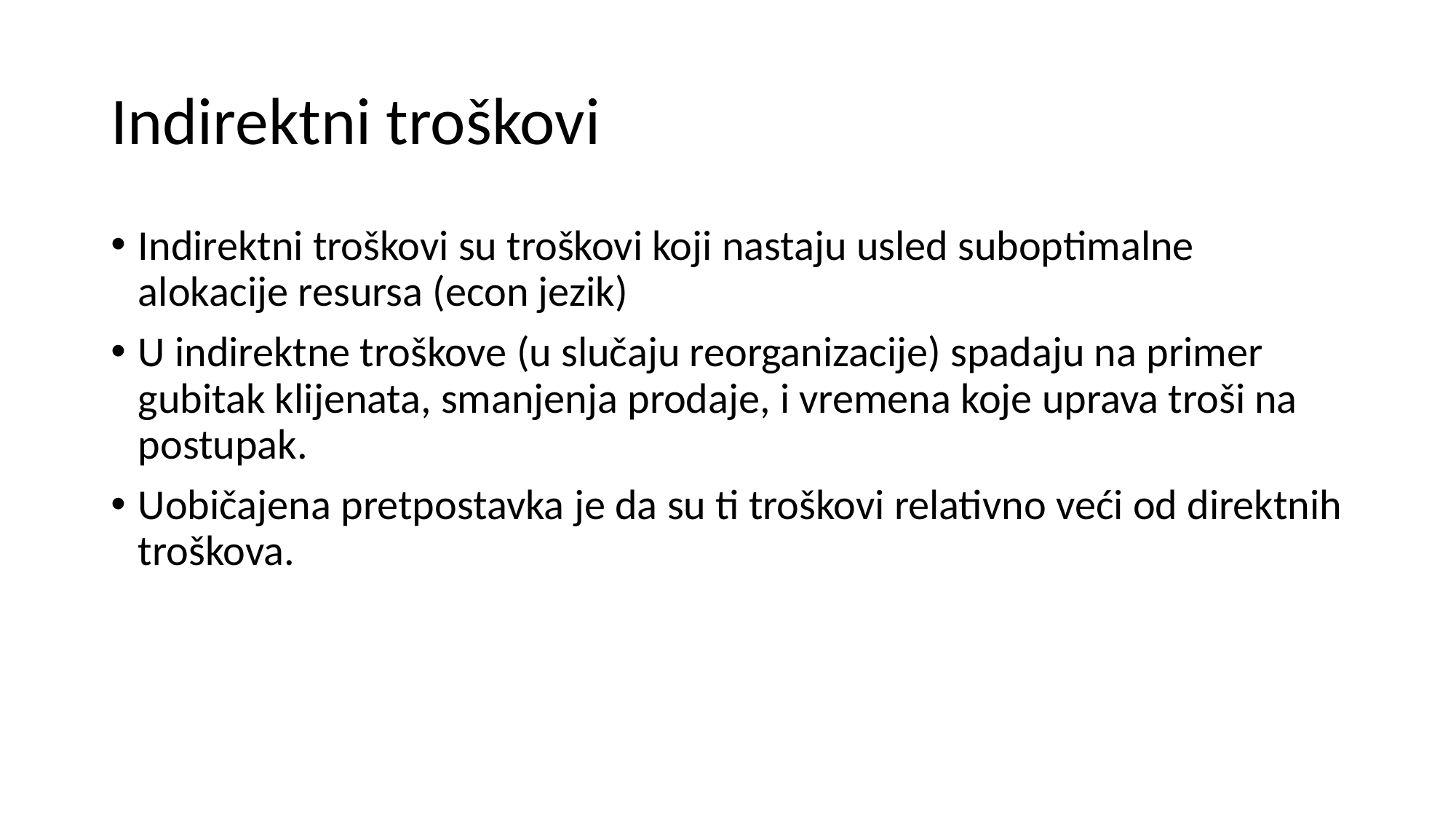

# Indirektni troškovi
Indirektni troškovi su troškovi koji nastaju usled suboptimalne alokacije resursa (econ jezik)
U indirektne troškove (u slučaju reorganizacije) spadaju na primer gubitak klijenata, smanjenja prodaje, i vremena koje uprava troši na postupak.
Uobičajena pretpostavka je da su ti troškovi relativno veći od direktnih troškova.